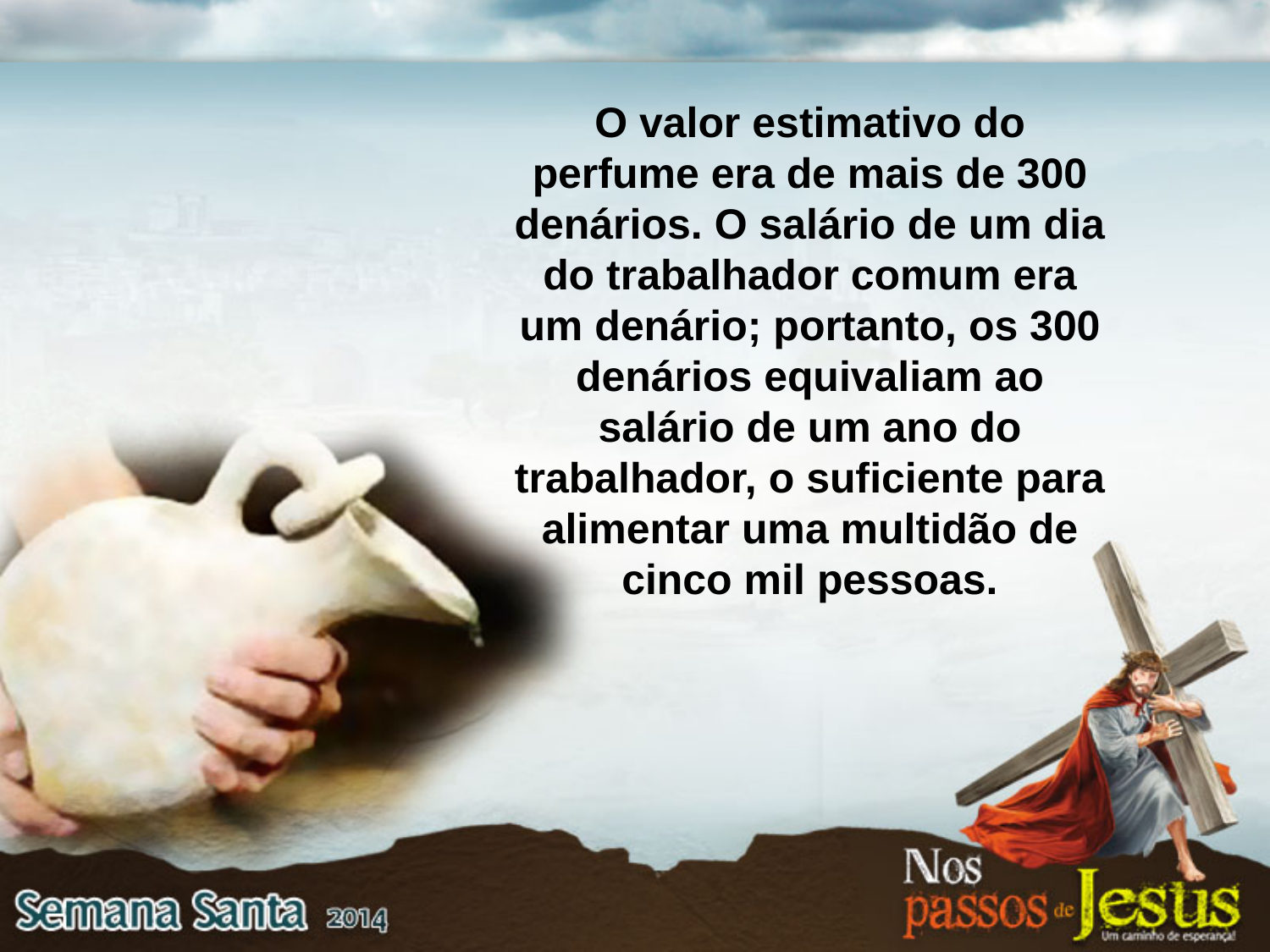

O valor estimativo do perfume era de mais de 300 denários. O salário de um dia do trabalhador comum era um denário; portanto, os 300 denários equivaliam ao salário de um ano do trabalhador, o suficiente para alimentar uma multidão de cinco mil pessoas.